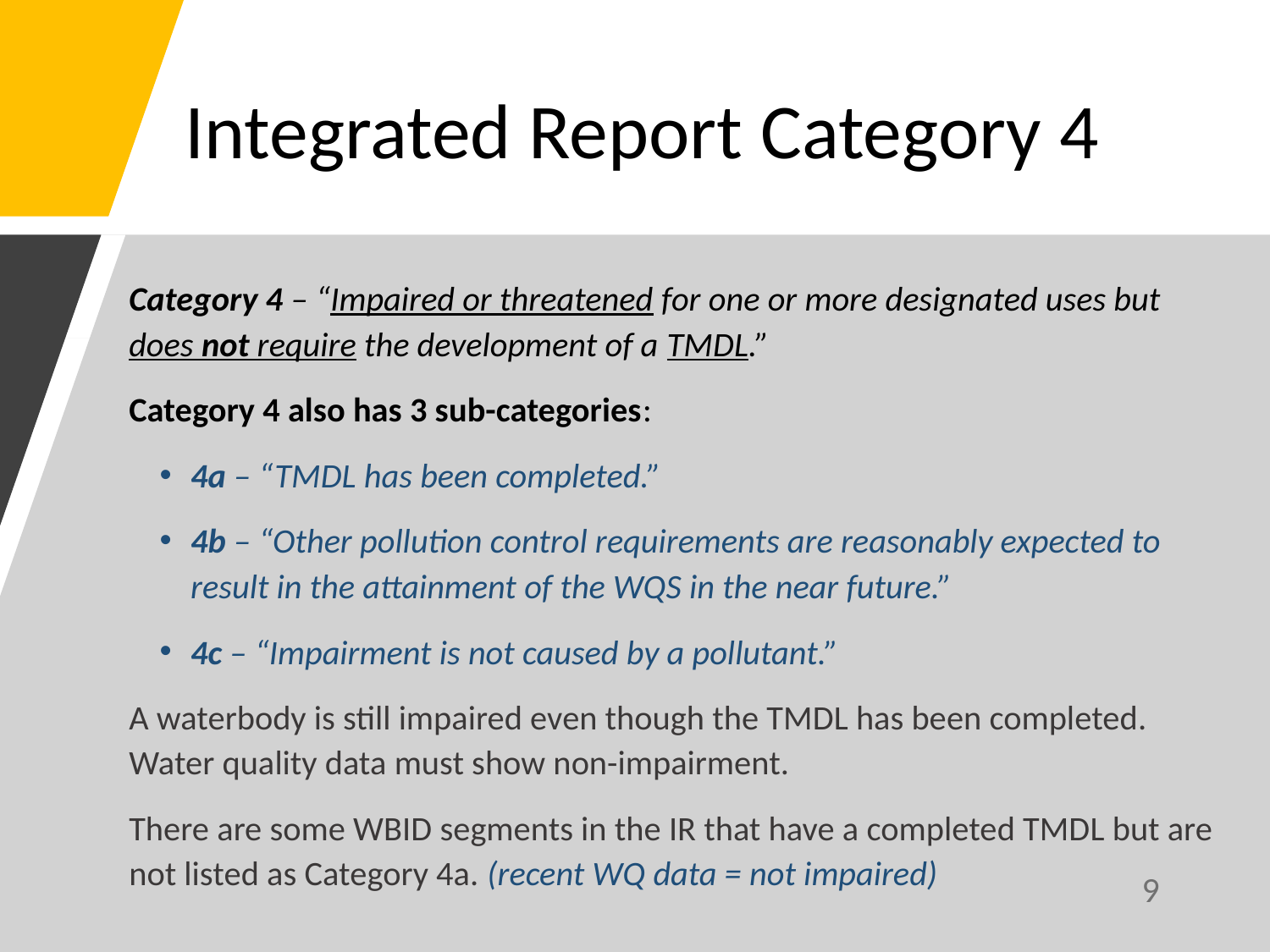

Integrated Report Category 4

Category 4 – “Impaired or threatened for one or more designated uses but does not require the development of a TMDL.”
Category 4 also has 3 sub-categories:
4a – “TMDL has been completed.”
4b – “Other pollution control requirements are reasonably expected to result in the attainment of the WQS in the near future.”
4c – “Impairment is not caused by a pollutant.”
A waterbody is still impaired even though the TMDL has been completed. Water quality data must show non-impairment.
There are some WBID segments in the IR that have a completed TMDL but are not listed as Category 4a. (recent WQ data = not impaired)
9